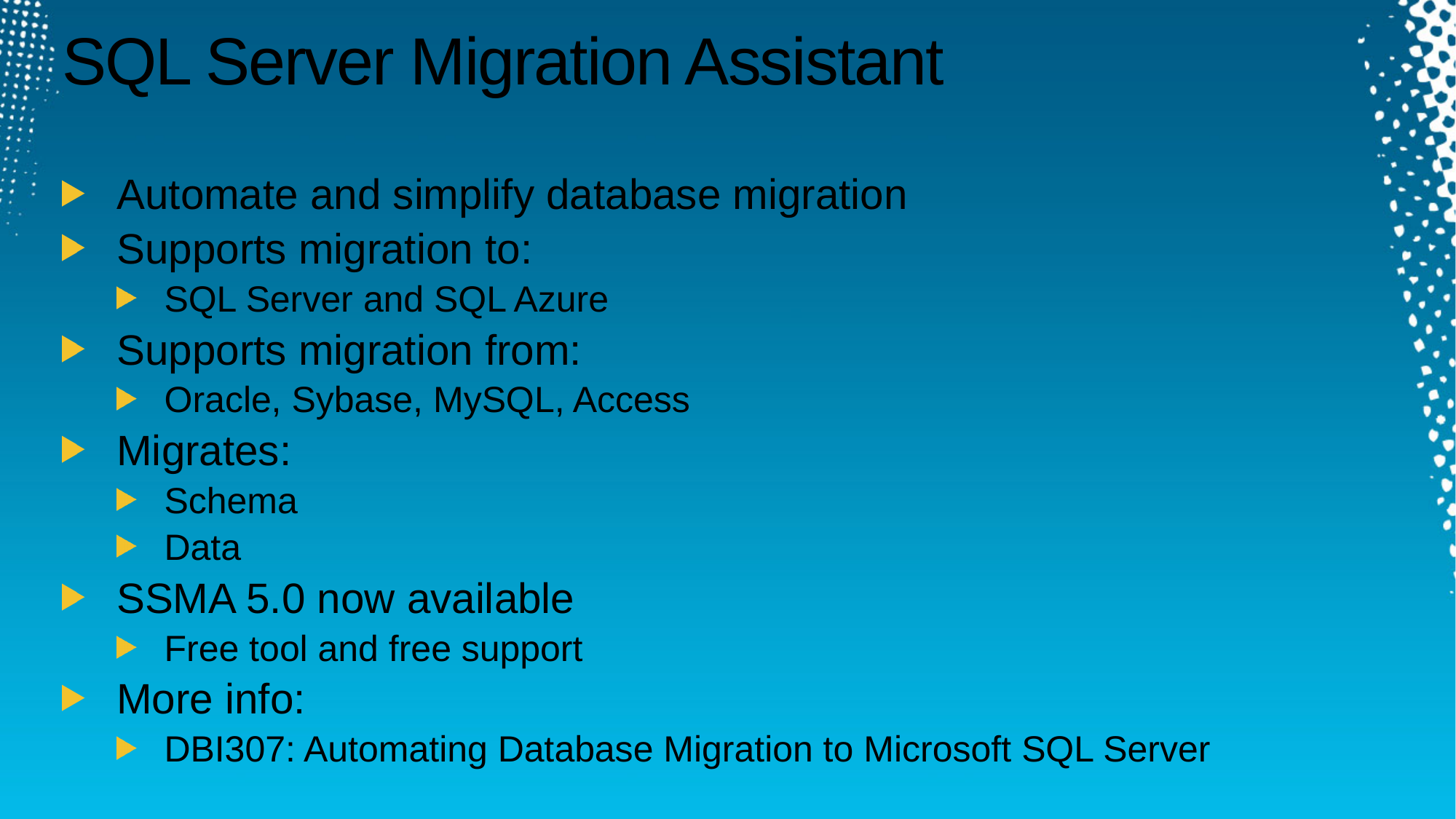

# SQL Server Migration Assistant
Automate and simplify database migration
Supports migration to:
SQL Server and SQL Azure
Supports migration from:
Oracle, Sybase, MySQL, Access
Migrates:
Schema
Data
SSMA 5.0 now available
Free tool and free support
More info:
DBI307: Automating Database Migration to Microsoft SQL Server